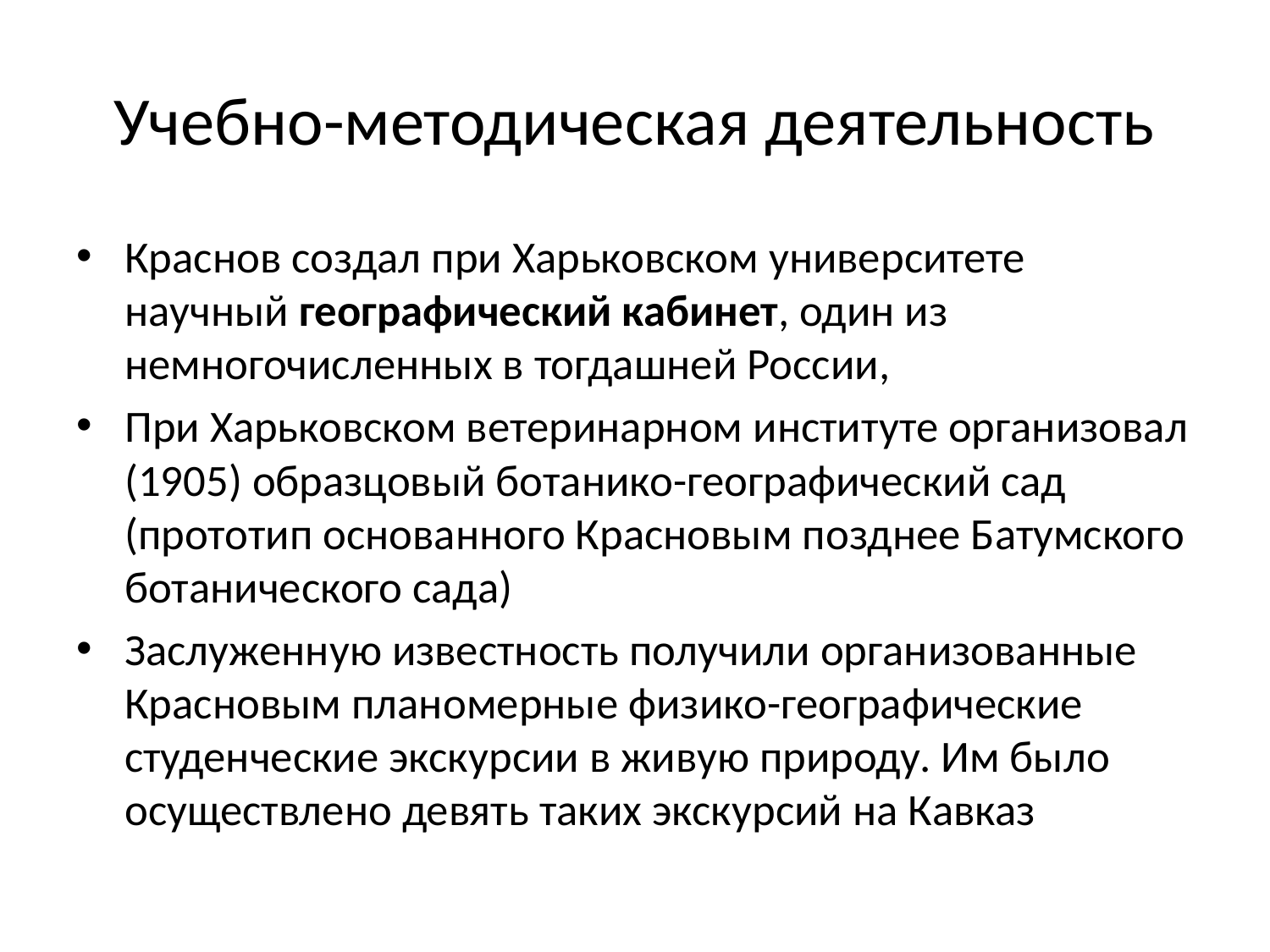

# Учебно-методическая деятельность
Краснов создал при Харьковском университете научный географический кабинет, один из немногочисленных в тогдашней России,
При Харьковском ветеринарном институте организовал (1905) образцовый ботанико-географический сад (прототип основанного Красновым позднее Батумского ботанического сада)
Заслуженную известность получили организованные Красновым планомерные физико-географические студенческие экскурсии в живую природу. Им было осуществлено девять таких экскурсий на Кавказ